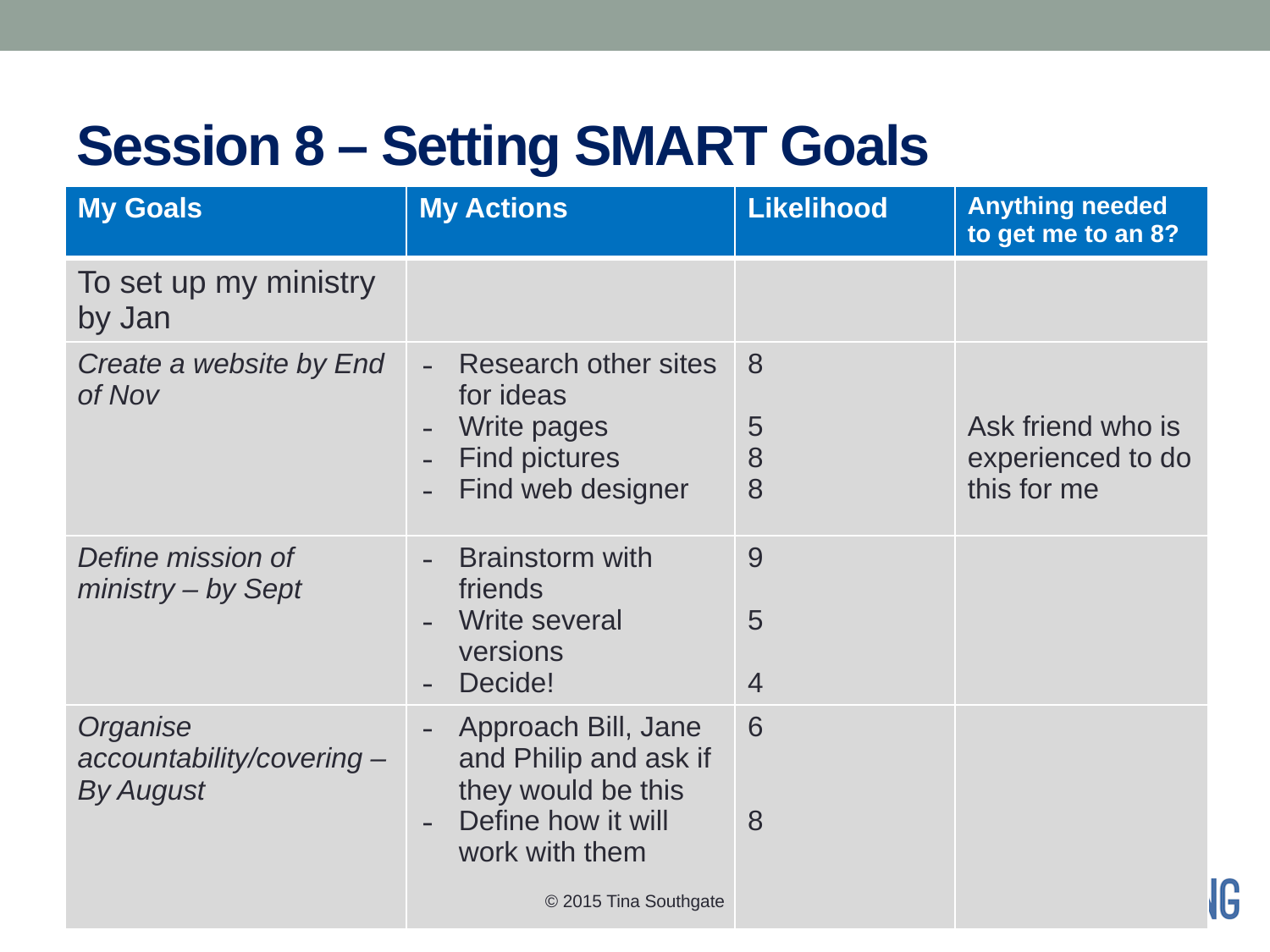

# Session 8 – Setting SMART Goals
| My Goals | My Actions | Likelihood | Anything needed to get me to an 8? |
| --- | --- | --- | --- |
| To set up my ministry by Jan |  |  |  |
| Create a website by End of Nov | Research other sites for ideas Write pages Find pictures Find web designer | 8 5 8 8 | Ask friend who is experienced to do this for me |
| Define mission of ministry – by Sept | Brainstorm with friends Write several versions Decide! | 9 5 4 |  |
| Organise accountability/covering – By August | Approach Bill, Jane and Philip and ask if they would be this Define how it will work with them | 6 8 |  |
© 2015 Tina Southgate